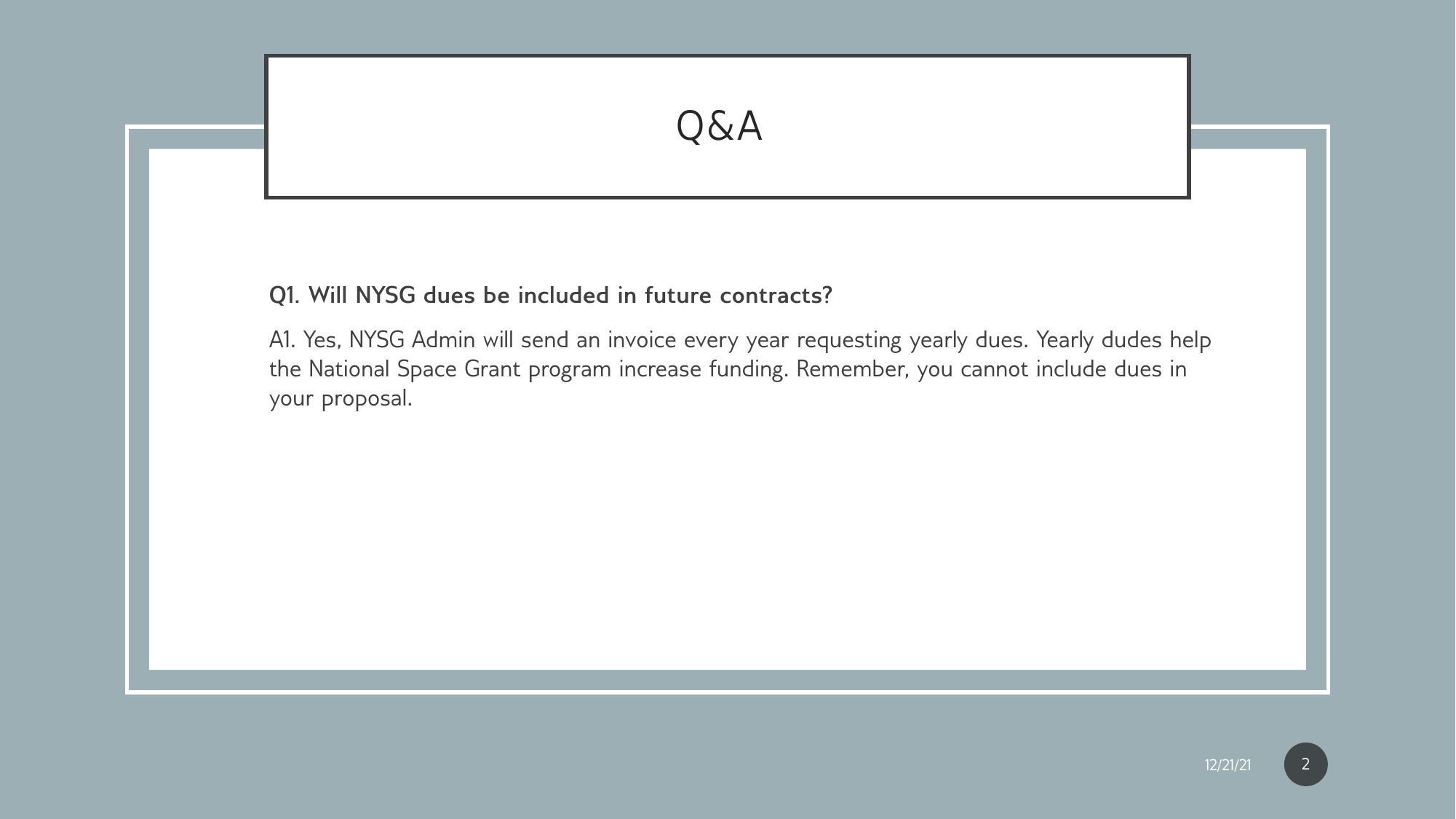

# Q&A

Q1. Will NYSG dues be included in future contracts?
A1. Yes, NYSG Admin will send an invoice every year requesting yearly dues. Yearly dudes help the National Space Grant program increase funding. Remember, you cannot include dues in your proposal.
2

12/21/21